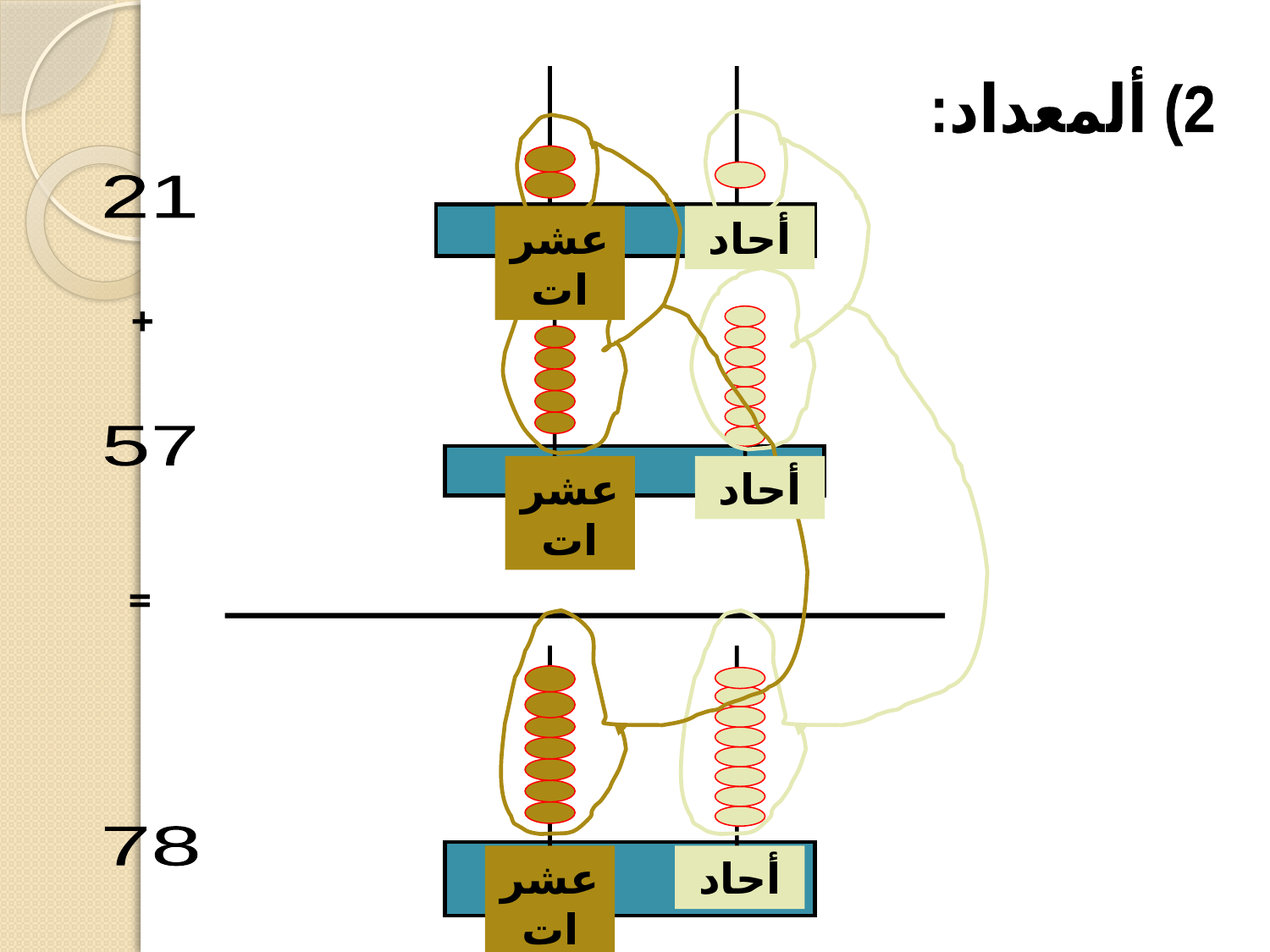

2) ألمعداد:

21
عشرات
أحاد
+

57
عشرات
أحاد
=

78
عشرات
أحاد